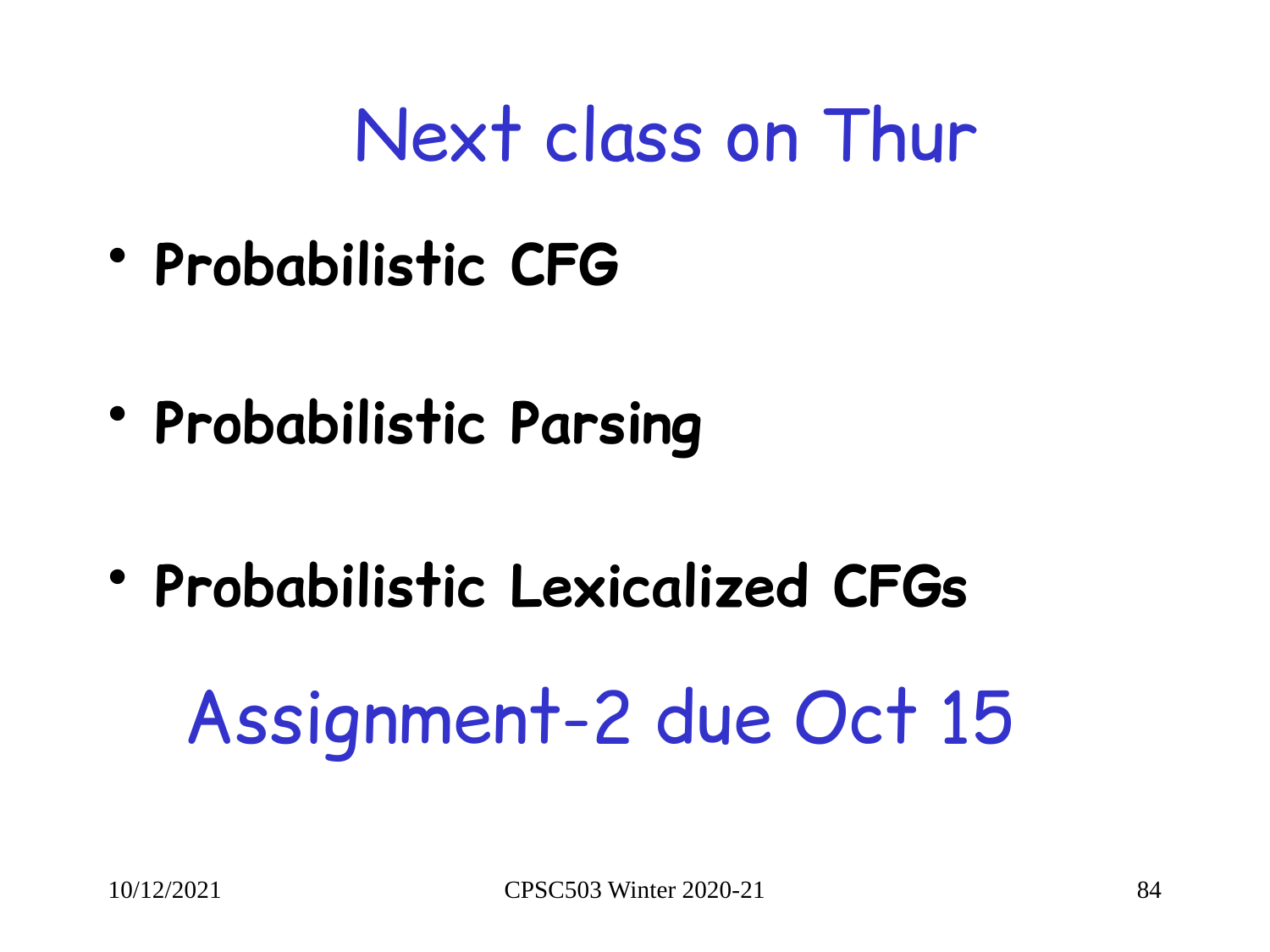

# Next class on Thur
Probabilistic CFG

Probabilistic Parsing

Probabilistic Lexicalized CFGs

Assignment-2 due Oct 15
10/12/2021
CPSC503 Winter 2020-21
84